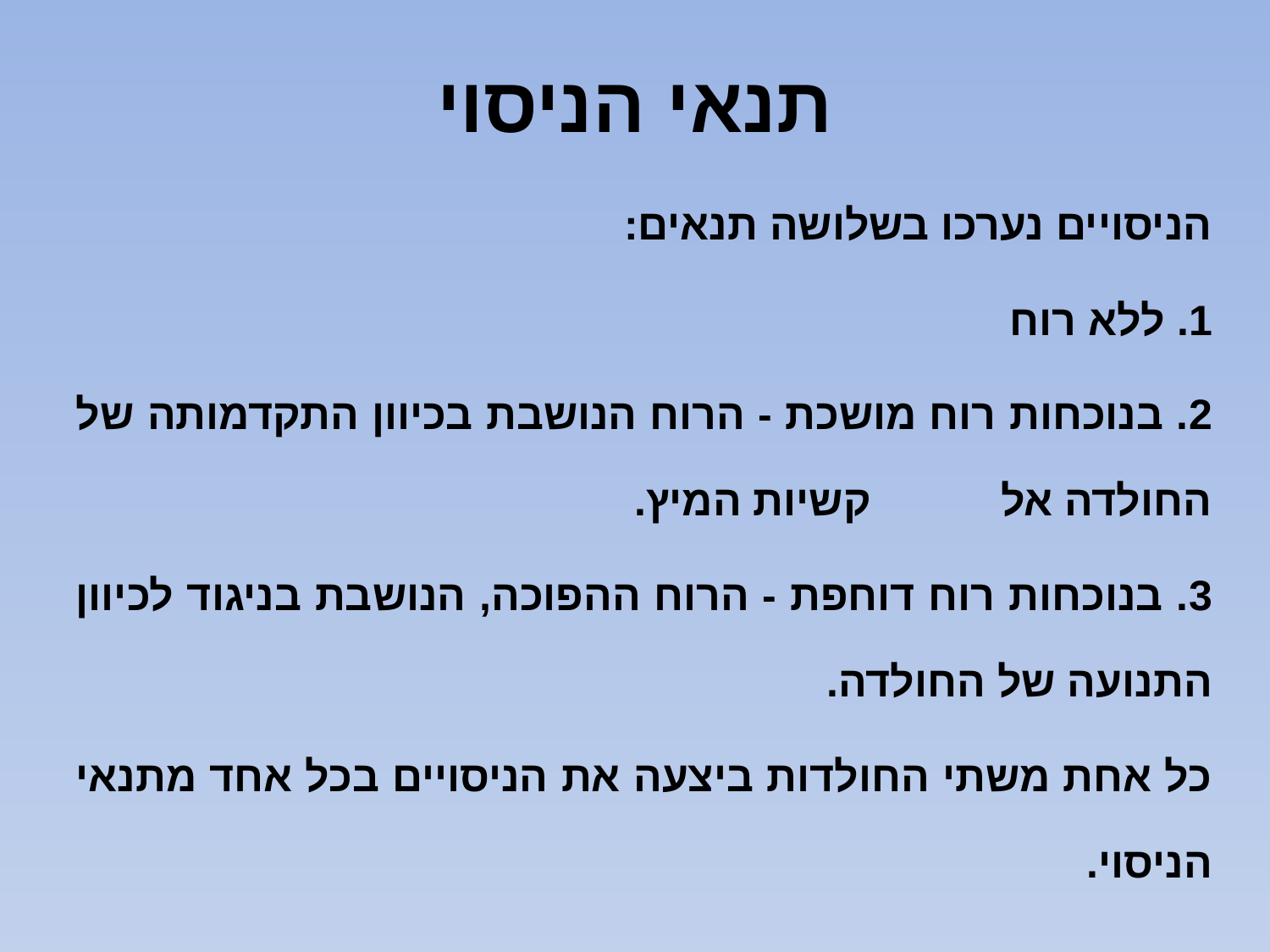

# תנאי הניסוי
הניסויים נערכו בשלושה תנאים:
1. ללא רוח
2. בנוכחות רוח מושכת - הרוח הנושבת בכיוון התקדמותה של החולדה אל           קשיות המיץ.
3. בנוכחות רוח דוחפת - הרוח ההפוכה, הנושבת בניגוד לכיוון התנועה של החולדה.
כל אחת משתי החולדות ביצעה את הניסויים בכל אחד מתנאי הניסוי.